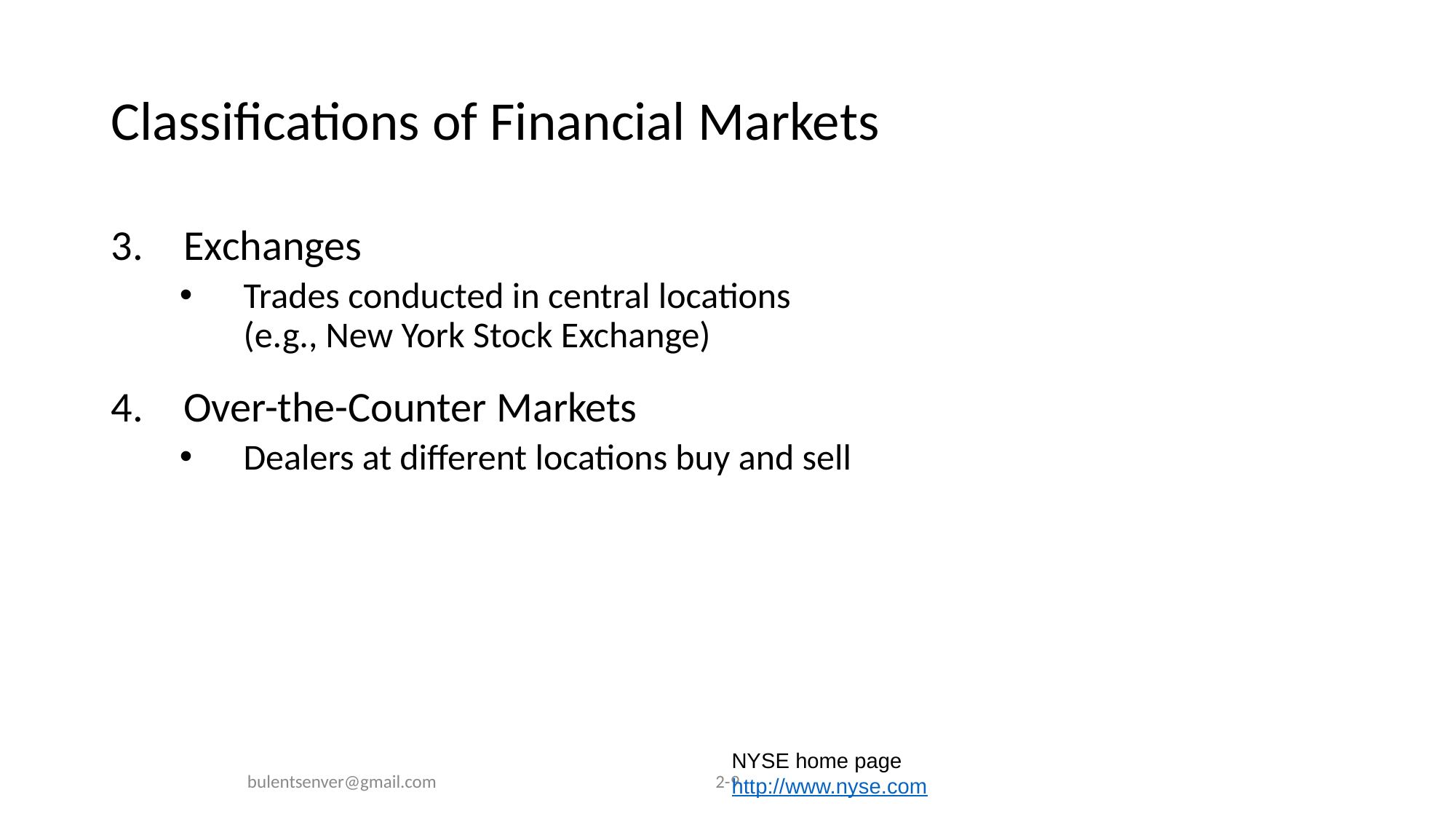

# Classifications of Financial Markets
Exchanges
Trades conducted in central locations
(e.g., New York Stock Exchange)
Over-the-Counter Markets
Dealers at different locations buy and sell
NYSE home page
http://www.nyse.com
bulentsenver@gmail.com
2-9